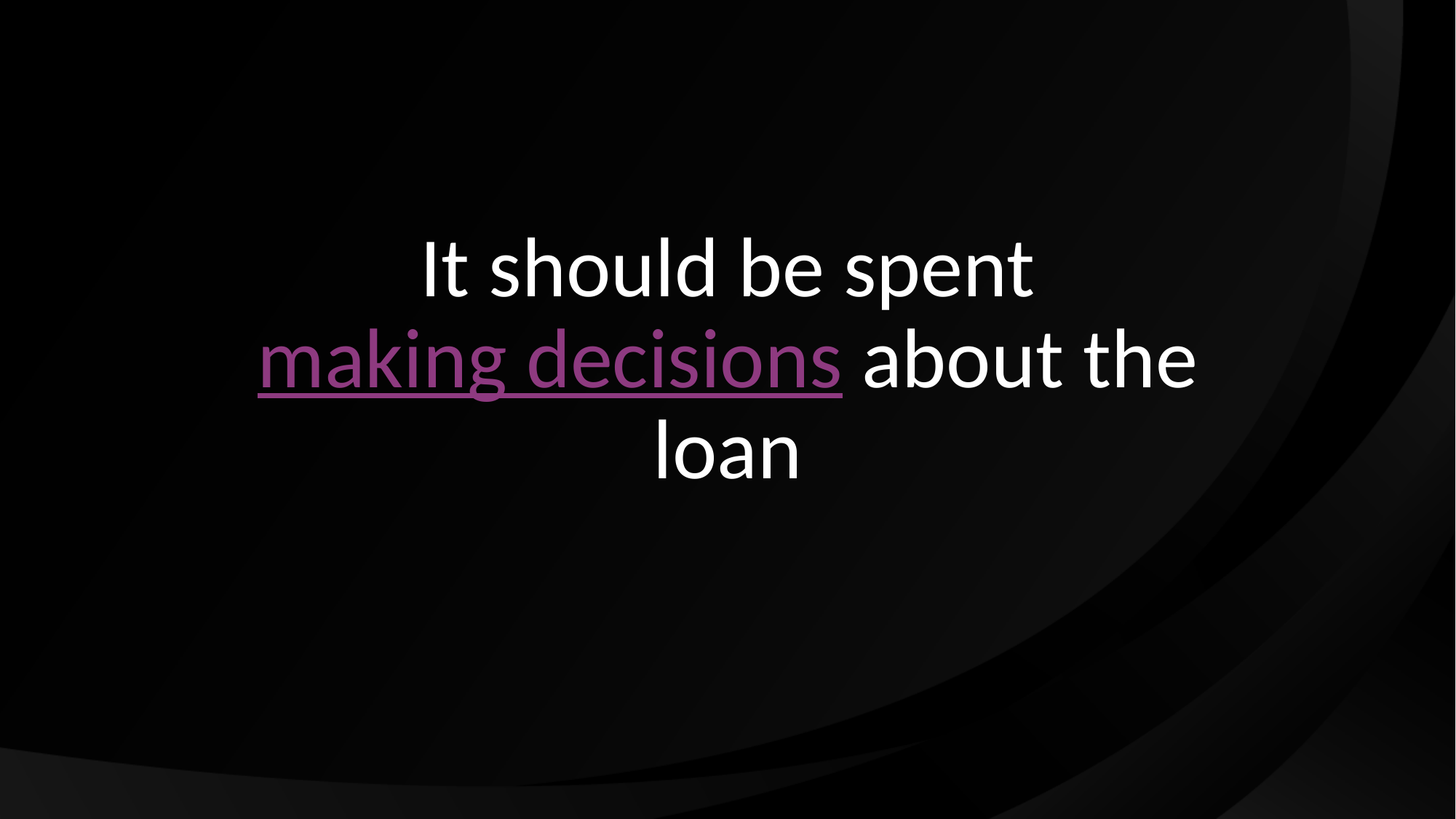

# It should be spent making decisions about the loan